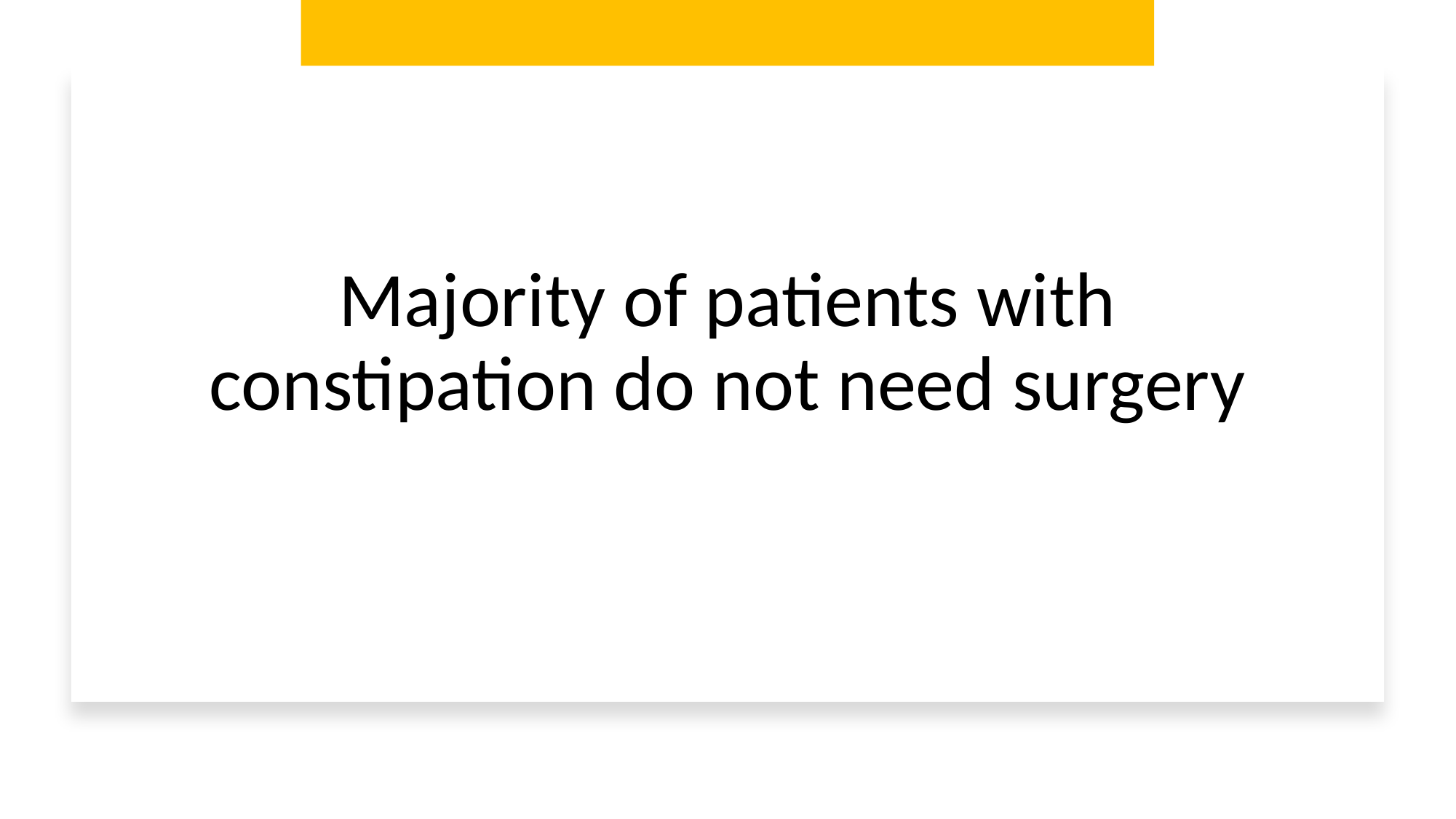

# Majority of patients with constipation do not need surgery